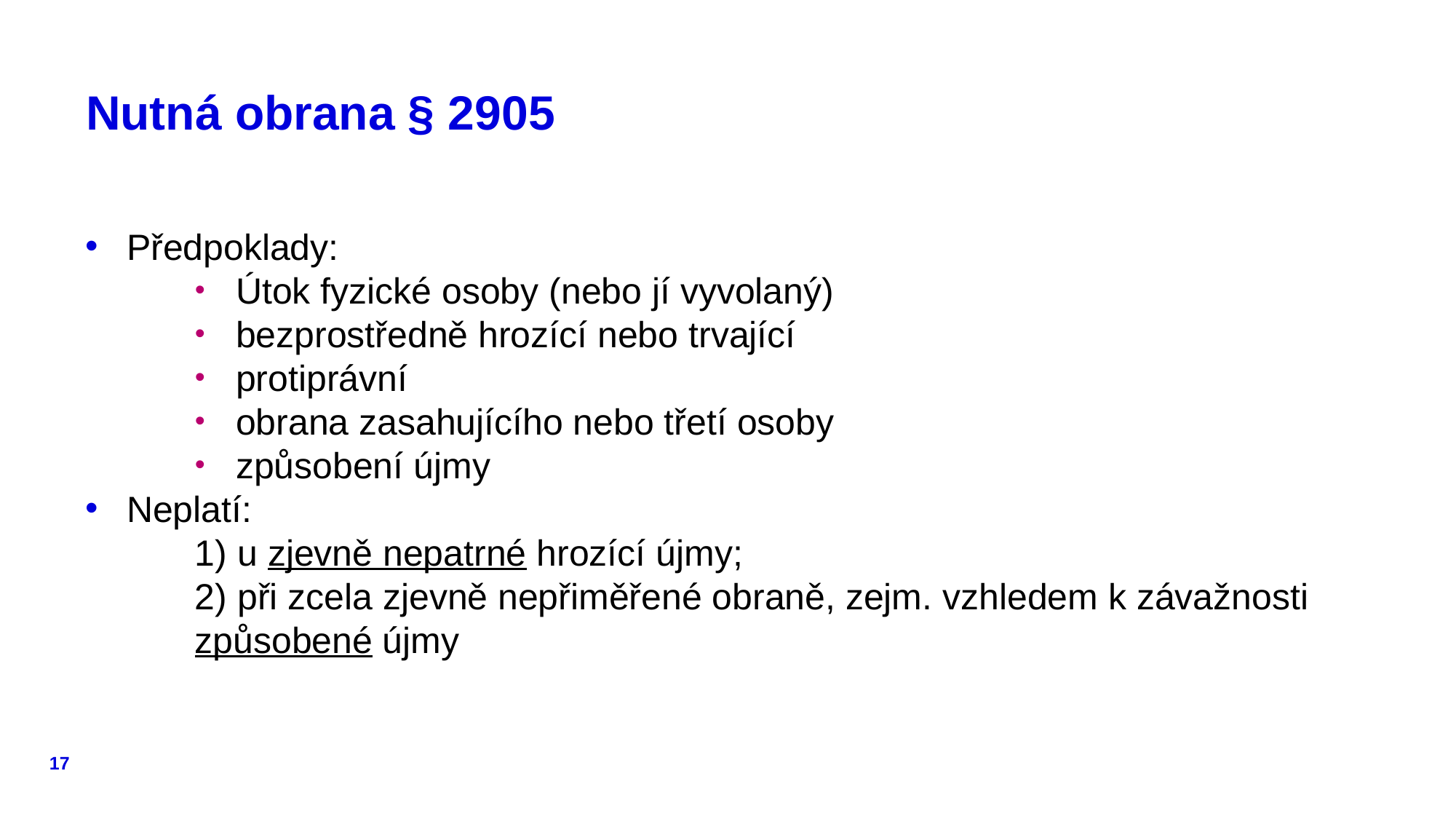

# Nutná obrana § 2905
Předpoklady:
Útok fyzické osoby (nebo jí vyvolaný)
bezprostředně hrozící nebo trvající
protiprávní
obrana zasahujícího nebo třetí osoby
způsobení újmy
Neplatí:
1) u zjevně nepatrné hrozící újmy;
2) při zcela zjevně nepřiměřené obraně, zejm. vzhledem k závažnosti způsobené újmy

17